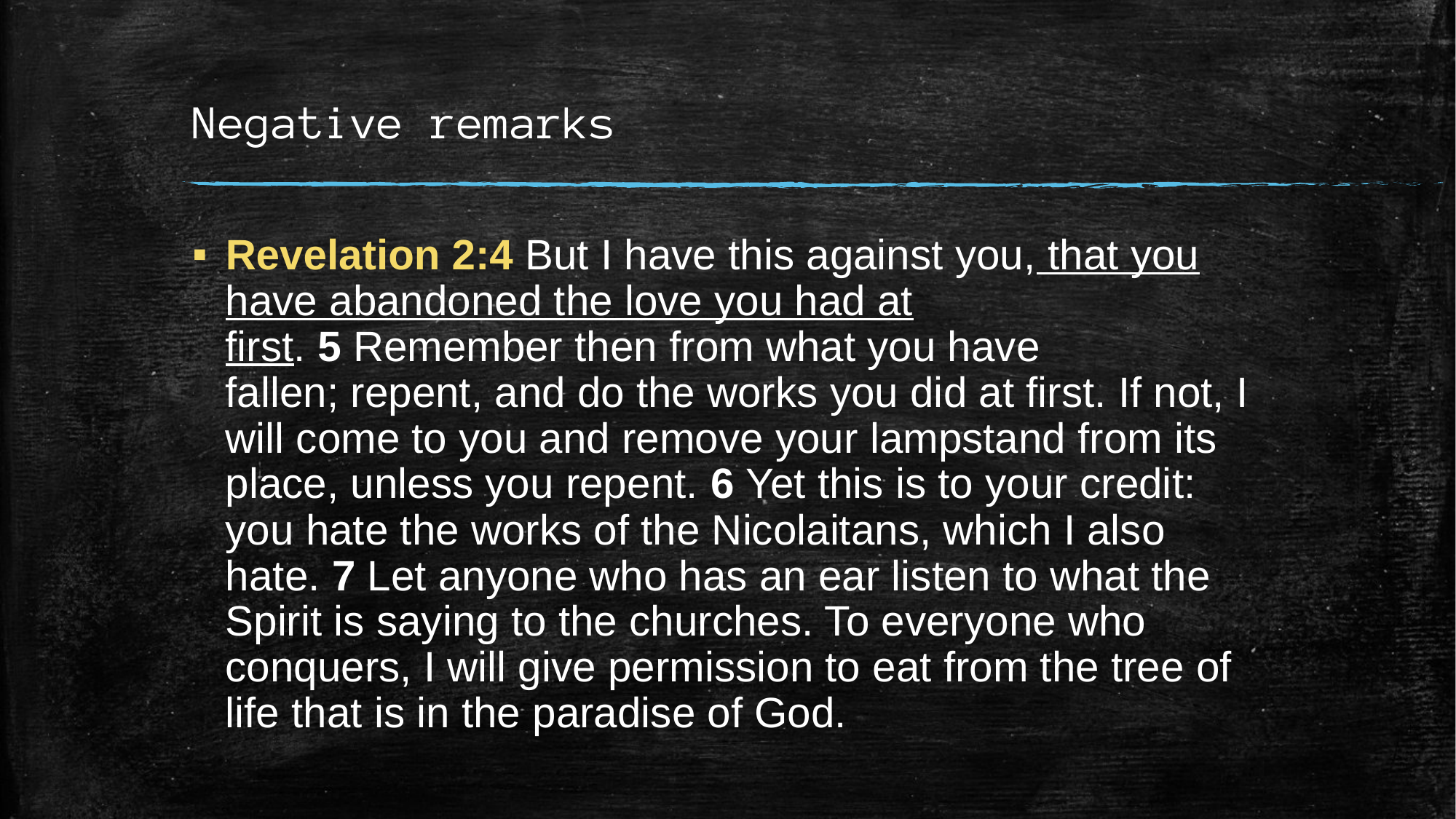

# Negative remarks
Revelation 2:4 But I have this against you, that you have abandoned the love you had at first. 5 Remember then from what you have fallen; repent, and do the works you did at first. If not, I will come to you and remove your lampstand from its place, unless you repent. 6 Yet this is to your credit: you hate the works of the Nicolaitans, which I also hate. 7 Let anyone who has an ear listen to what the Spirit is saying to the churches. To everyone who conquers, I will give permission to eat from the tree of life that is in the paradise of God.